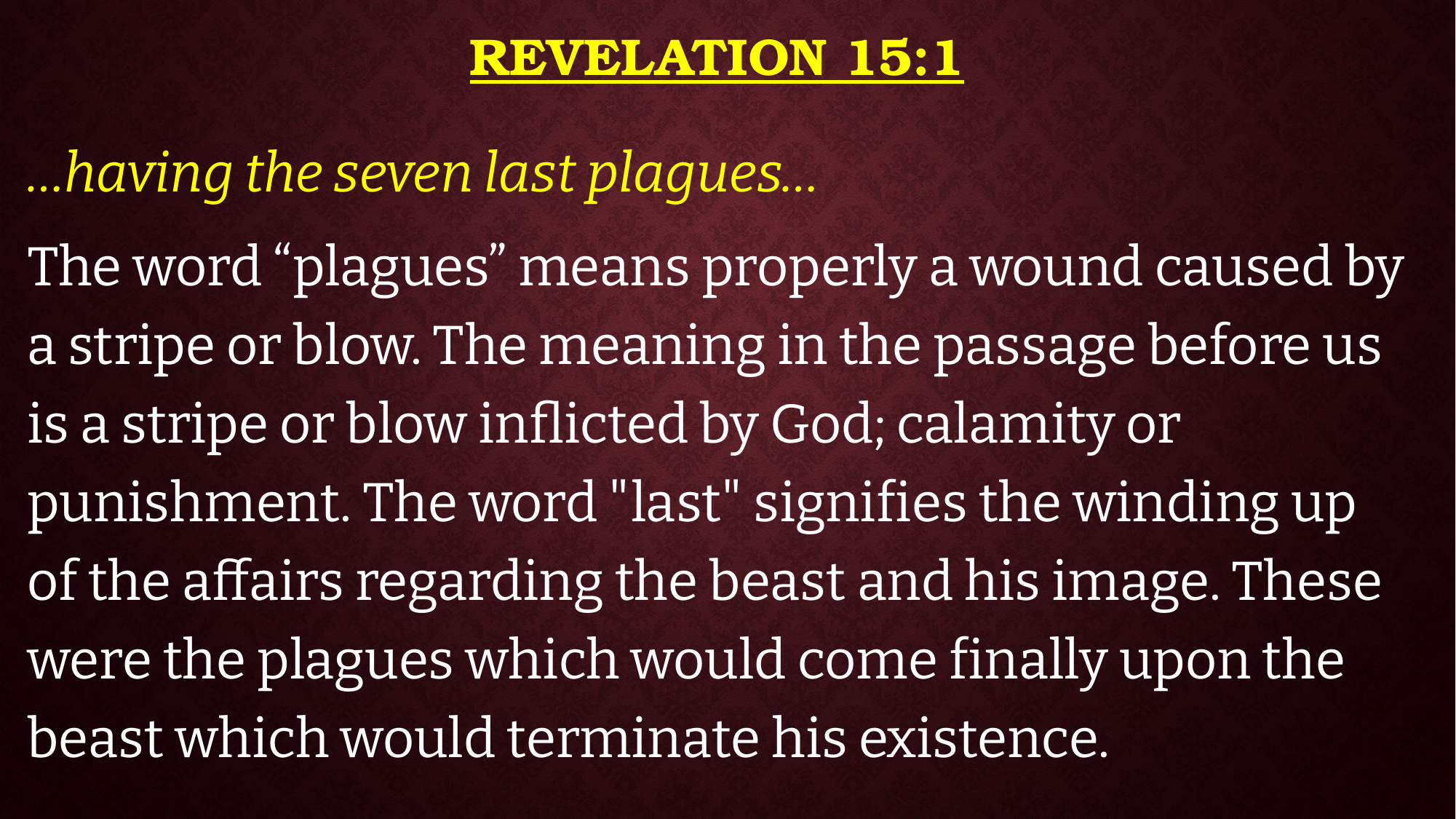

# Revelation 15:1
…having the seven last plagues…
The word “plagues” means properly a wound caused by a stripe or blow. The meaning in the passage before us is a stripe or blow inflicted by God; calamity or punishment. The word "last" signifies the winding up of the affairs regarding the beast and his image. These were the plagues which would come finally upon the beast which would terminate his existence.